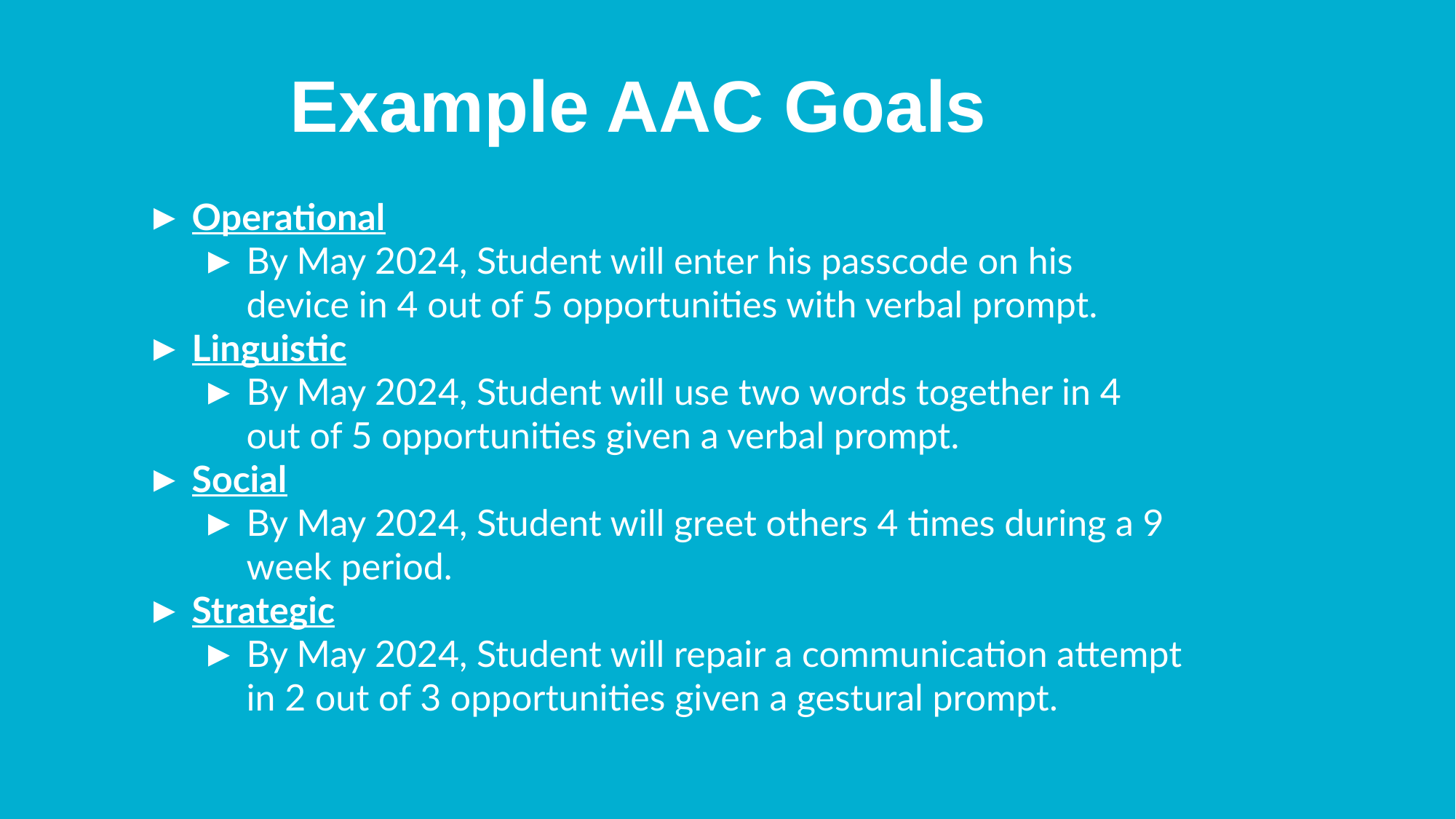

# Example AAC Goals
Operational
By May 2024, Student will enter his passcode on his device in 4 out of 5 opportunities with verbal prompt.
Linguistic
By May 2024, Student will use two words together in 4 out of 5 opportunities given a verbal prompt.
Social
By May 2024, Student will greet others 4 times during a 9 week period.
Strategic
By May 2024, Student will repair a communication attempt in 2 out of 3 opportunities given a gestural prompt.